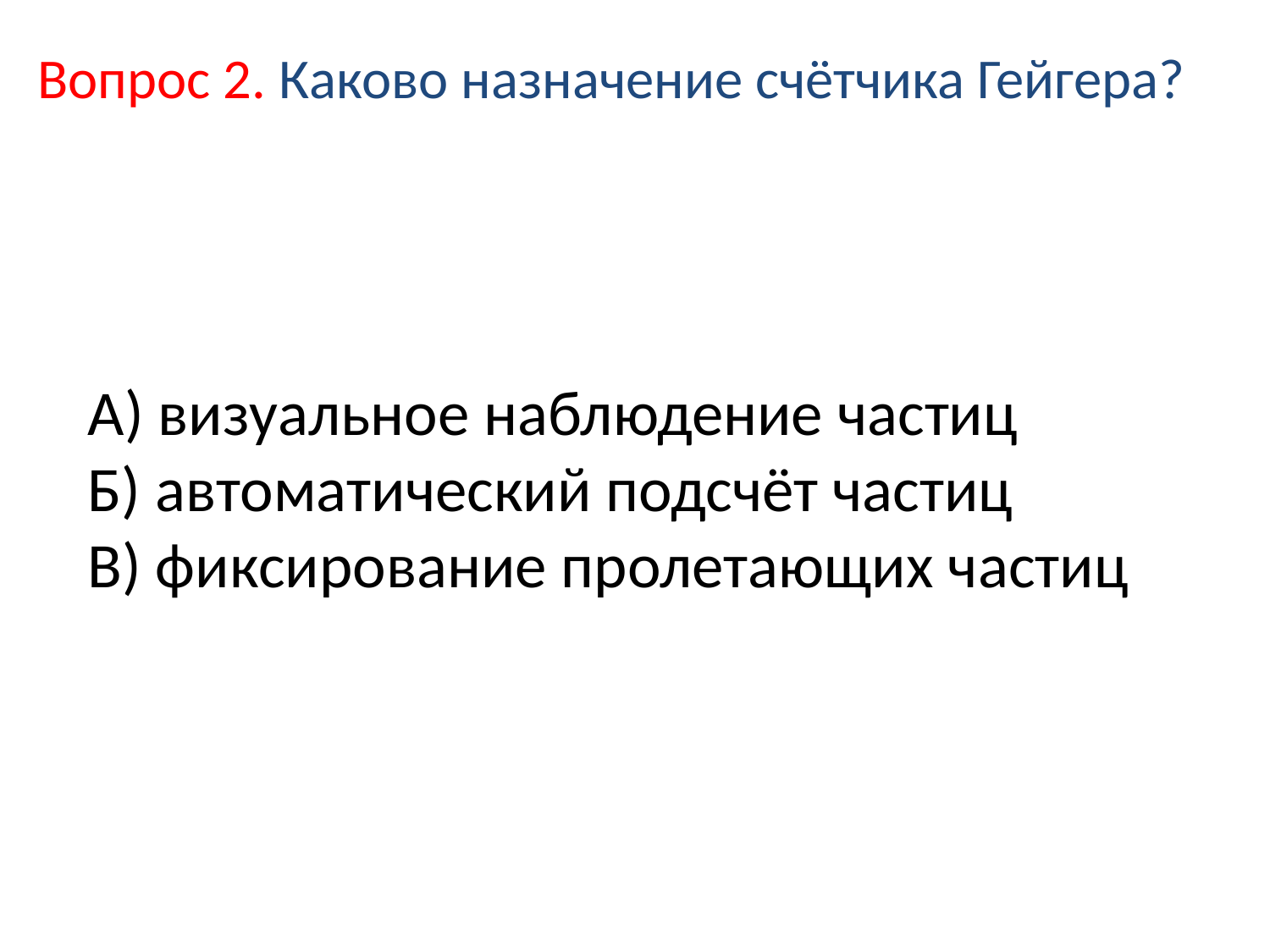

Вопрос 2. Каково назначение счётчика Гейгера?
# А) визуальное наблюдение частиц Б) автоматический подсчёт частиц В) фиксирование пролетающих частиц